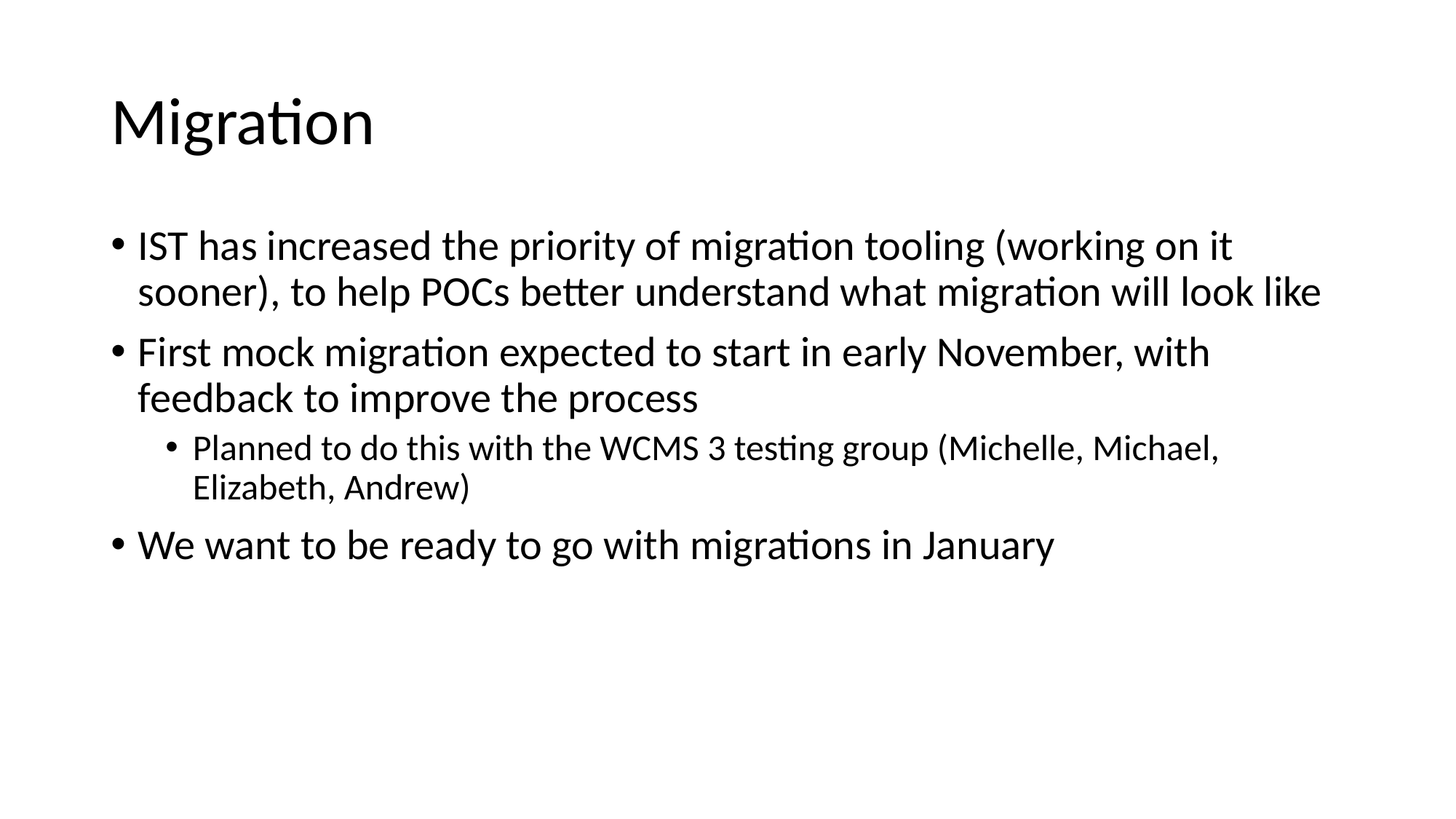

# Migration
IST has increased the priority of migration tooling (working on it sooner), to help POCs better understand what migration will look like
First mock migration expected to start in early November, with feedback to improve the process
Planned to do this with the WCMS 3 testing group (Michelle, Michael, Elizabeth, Andrew)
We want to be ready to go with migrations in January